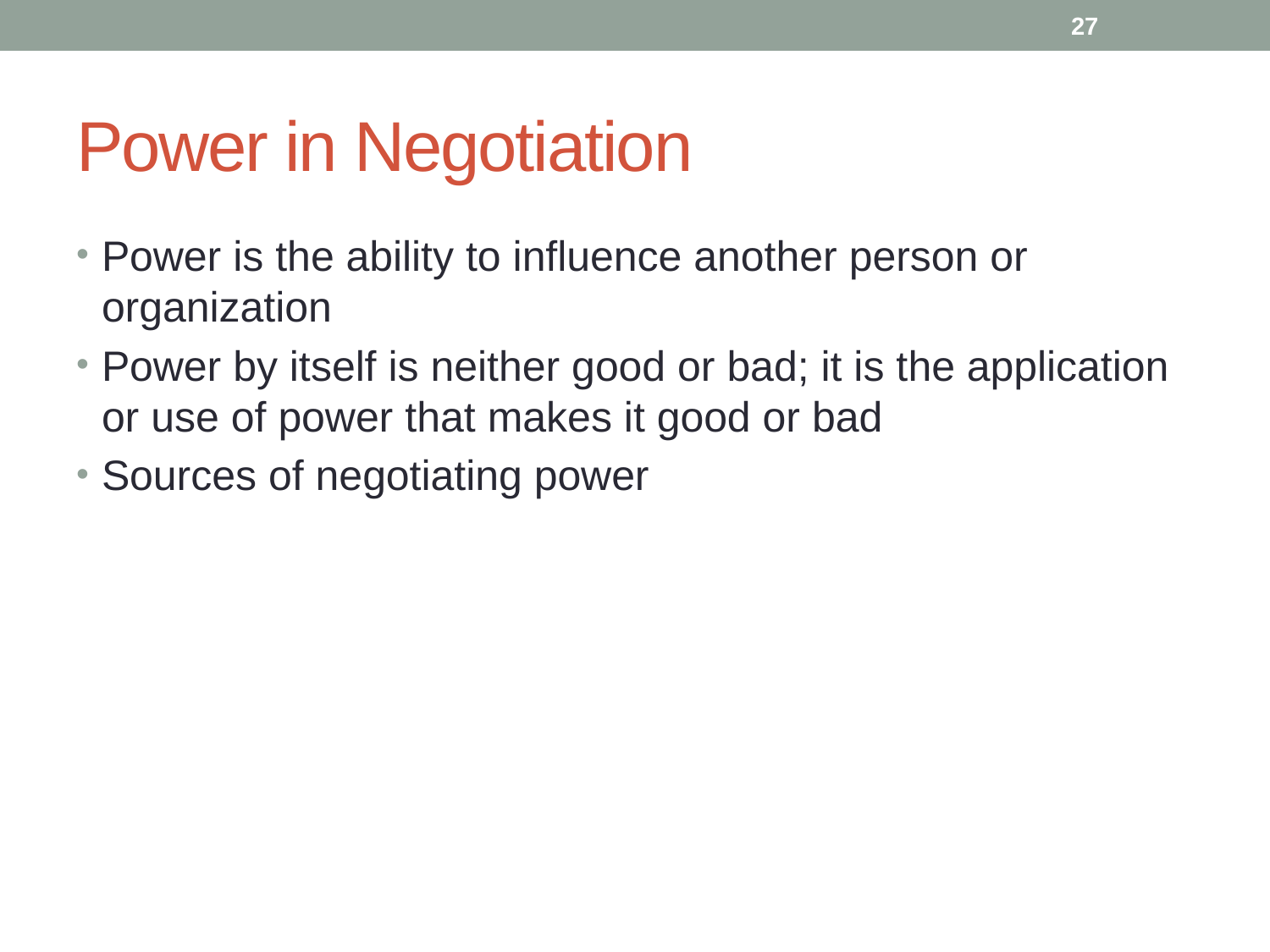

27
# Power in Negotiation
Power is the ability to influence another person or organization
Power by itself is neither good or bad; it is the application or use of power that makes it good or bad
Sources of negotiating power